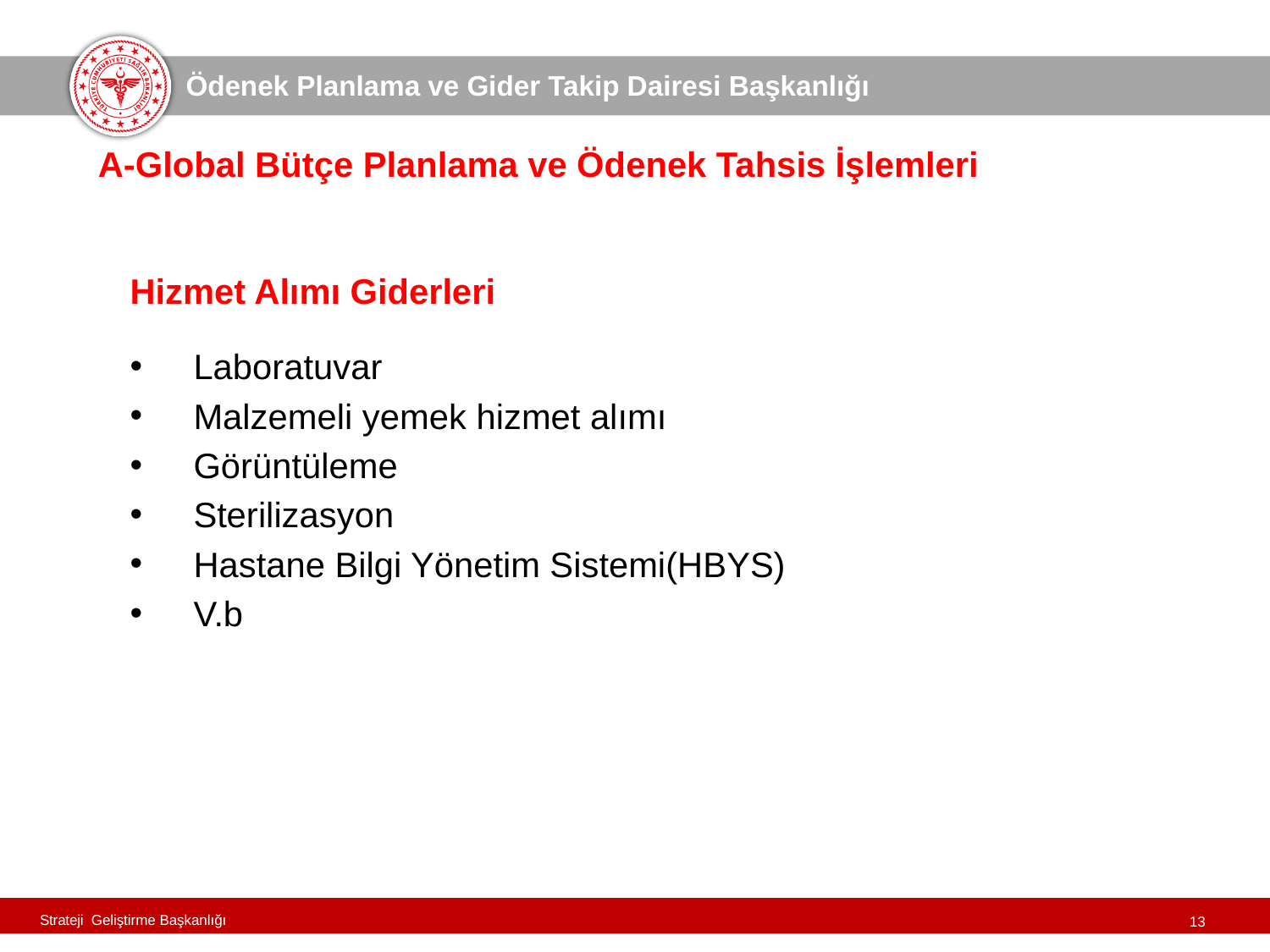

Ödenek Planlama ve Gider Takip Dairesi Başkanlığı
A-Global Bütçe Planlama ve Ödenek Tahsis İşlemleri
Hizmet Alımı Giderleri

Laboratuvar
Malzemeli yemek hizmet alımı
Görüntüleme
Sterilizasyon
Hastane Bilgi Yönetim Sistemi(HBYS)
V.b